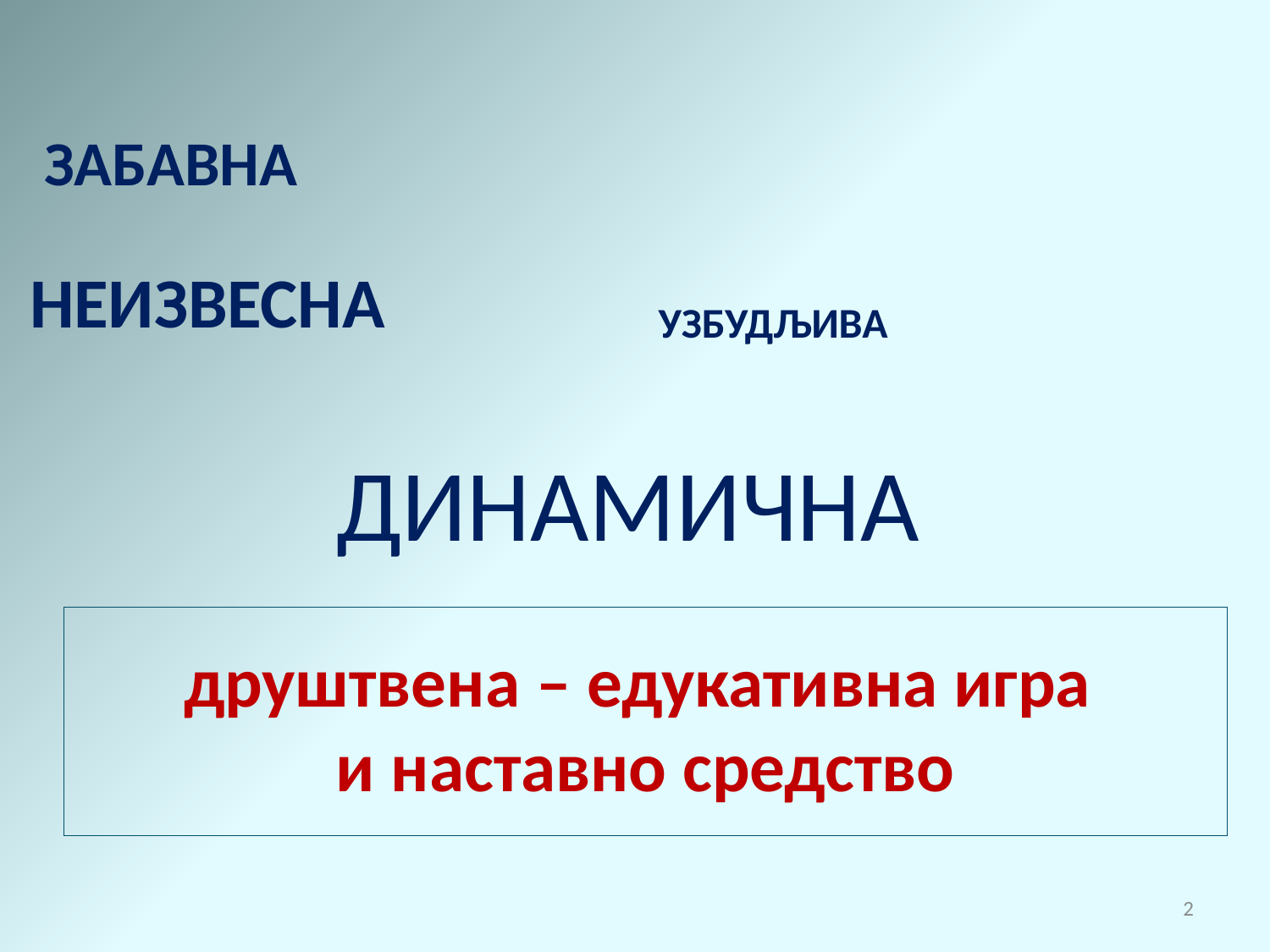

ДИНАМИЧНА
ЗАБАВНА

НЕИЗВЕСНА
УЗБУДЉИВА
# друштвена – едукативна игра и наставно средство
2